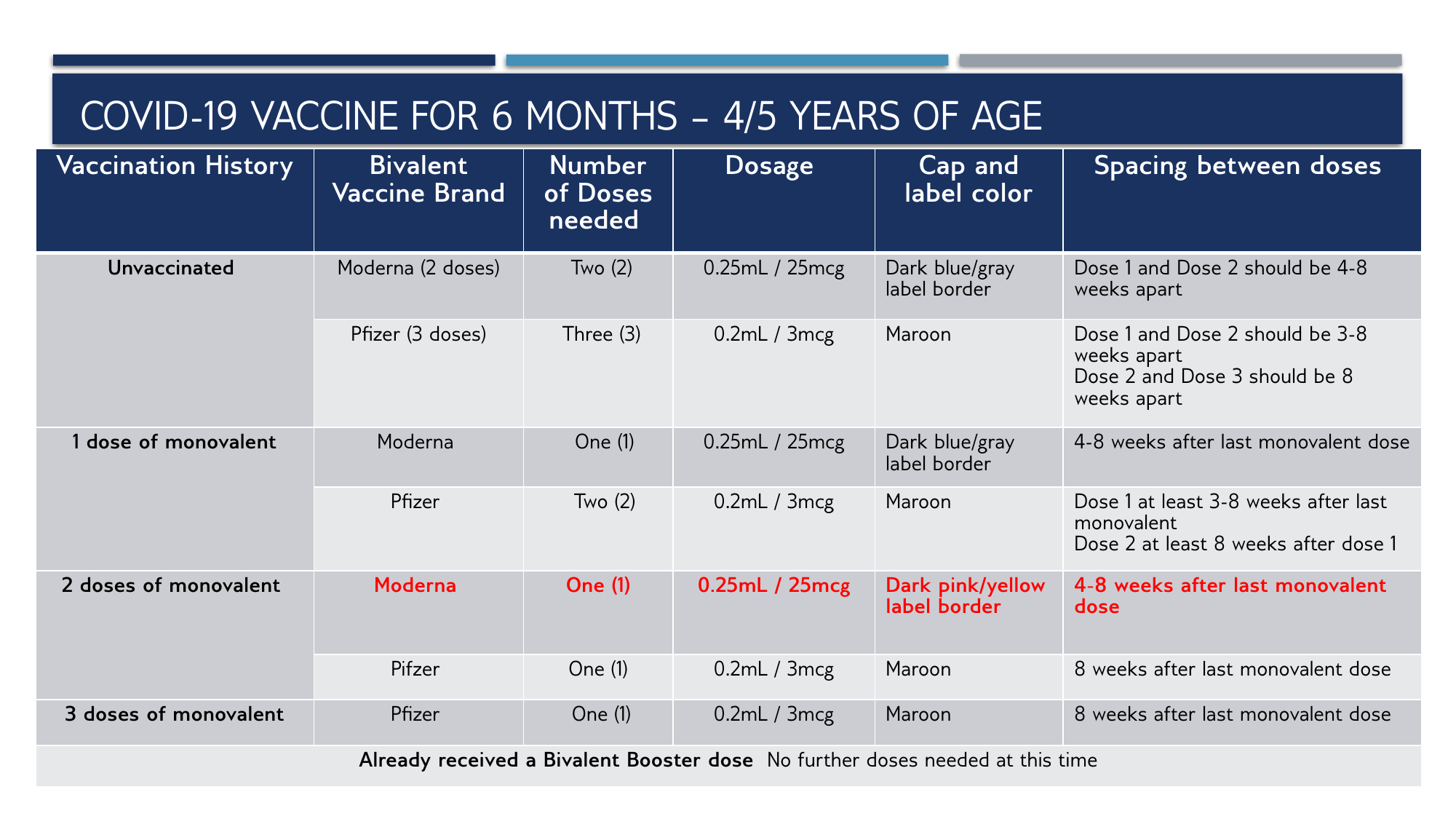

# COVID-19 vaccine for 6 months – 4/5 years of age
| Vaccination History | Bivalent Vaccine Brand | Number of Doses needed | Dosage | Cap and label color | Spacing between doses |
| --- | --- | --- | --- | --- | --- |
| Unvaccinated | Moderna (2 doses) | Two (2) | 0.25mL / 25mcg | Dark blue/gray label border | Dose 1 and Dose 2 should be 4-8 weeks apart |
|  | Pfizer (3 doses) | Three (3) | 0.2mL / 3mcg | Maroon | Dose 1 and Dose 2 should be 3-8 weeks apart Dose 2 and Dose 3 should be 8 weeks apart |
| 1 dose of monovalent | Moderna | One (1) | 0.25mL / 25mcg | Dark blue/gray label border | 4-8 weeks after last monovalent dose |
|  | Pfizer | Two (2) | 0.2mL / 3mcg | Maroon | Dose 1 at least 3-8 weeks after last monovalent Dose 2 at least 8 weeks after dose 1 |
| 2 doses of monovalent | Moderna | One (1) | 0.25mL / 25mcg | Dark pink/yellow label border | 4-8 weeks after last monovalent dose |
|  | Pifzer | One (1) | 0.2mL / 3mcg | Maroon | 8 weeks after last monovalent dose |
| 3 doses of monovalent | Pfizer | One (1) | 0.2mL / 3mcg | Maroon | 8 weeks after last monovalent dose |
| Already received a Bivalent Booster dose No further doses needed at this time |  |  |  |  |  |